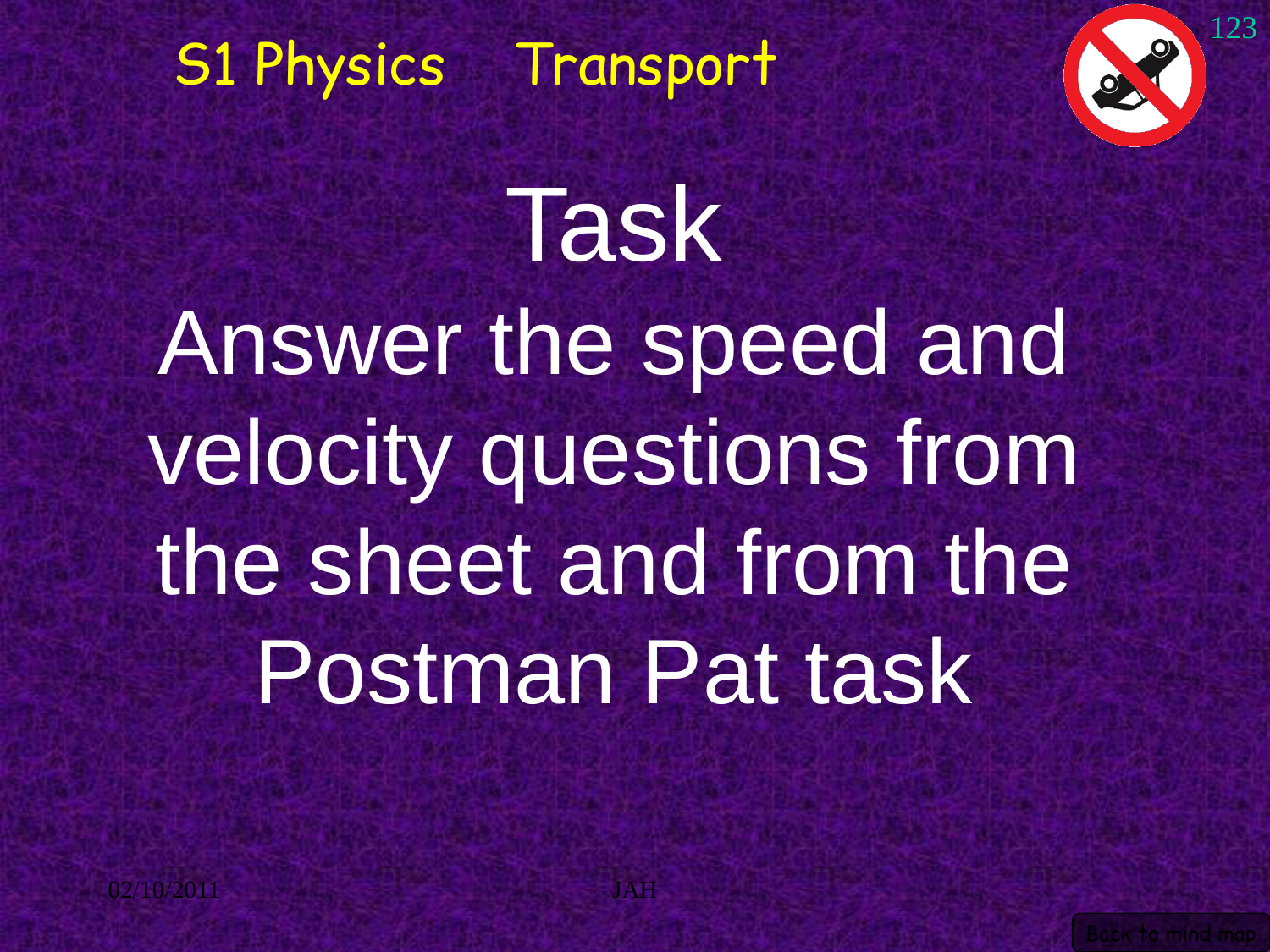

123
S1 Physics    Transport
# Task Answer the speed and velocity questions from the sheet and from the Postman Pat task
02/10/2011
JAH
Back to mind map